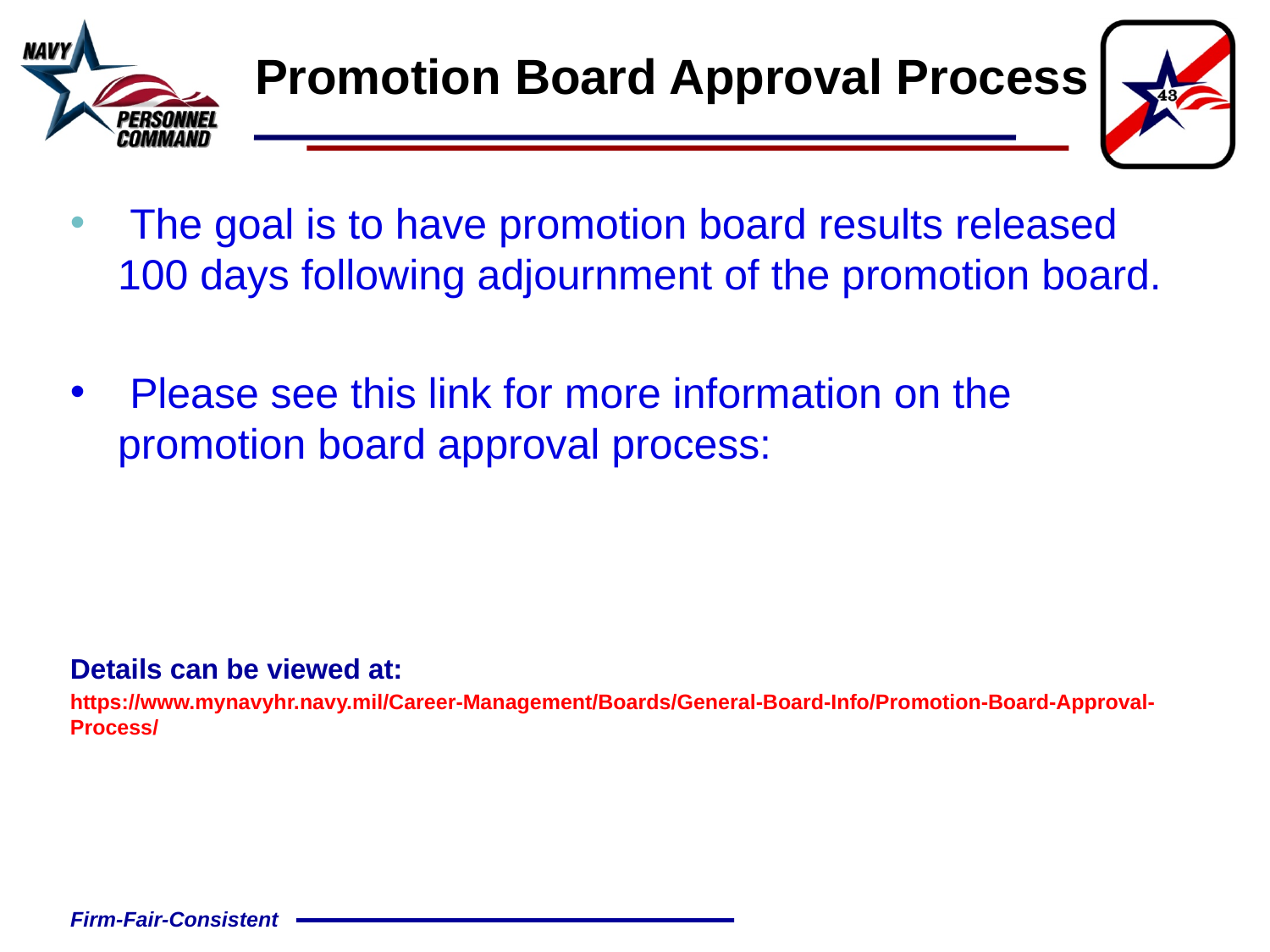

# Promotion Board Approval Process
 The goal is to have promotion board results released 100 days following adjournment of the promotion board.

 Please see this link for more information on the promotion board approval process:

Details can be viewed at:
https://www.mynavyhr.navy.mil/Career-Management/Boards/General-Board-Info/Promotion-Board-Approval-Process/